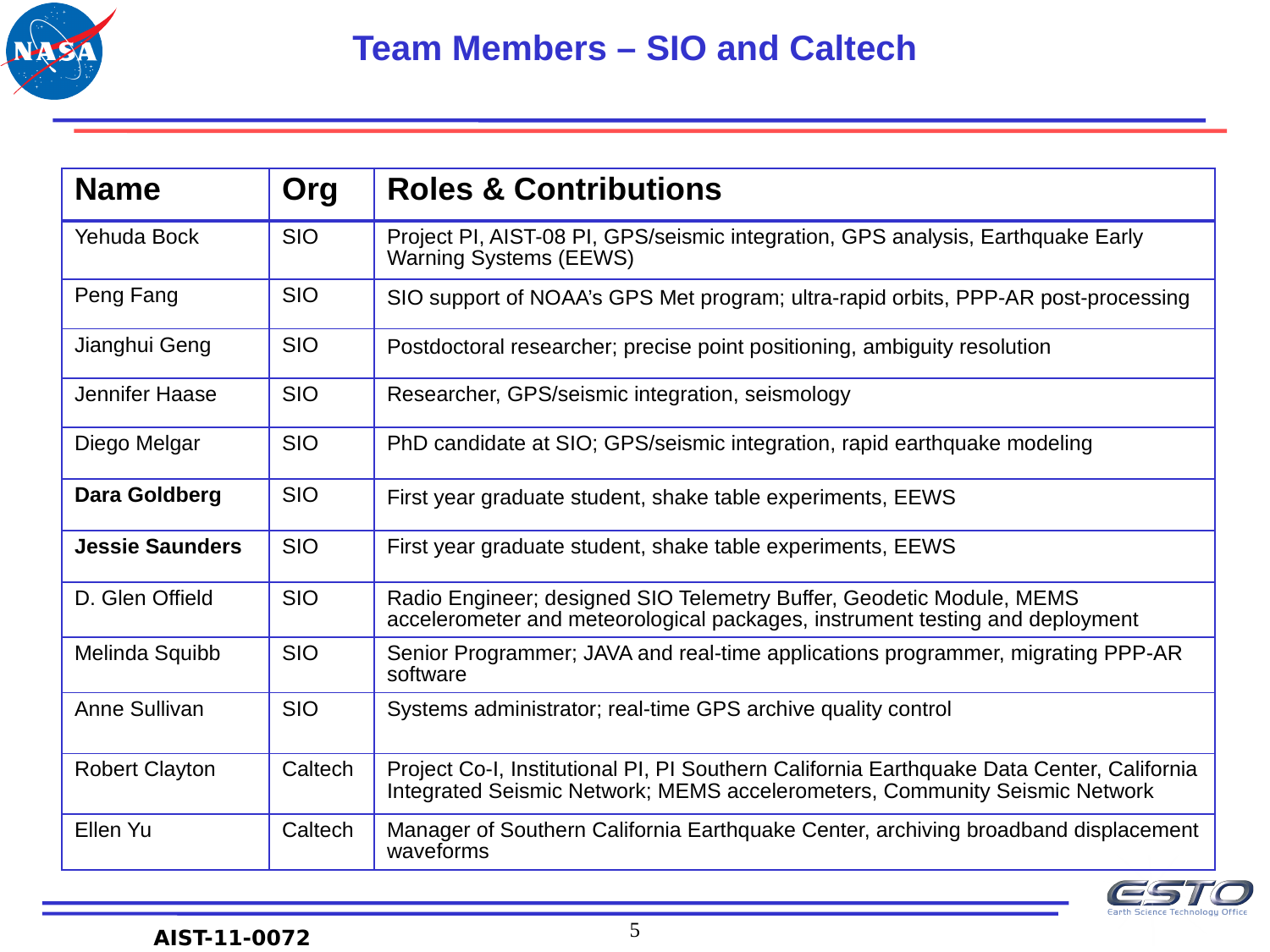

# Team Members – SIO and Caltech
| Name | Org | Roles & Contributions |
| --- | --- | --- |
| Yehuda Bock | SIO | Project PI, AIST-08 PI, GPS/seismic integration, GPS analysis, Earthquake Early Warning Systems (EEWS) |
| Peng Fang | SIO | SIO support of NOAA’s GPS Met program; ultra-rapid orbits, PPP-AR post-processing |
| Jianghui Geng | SIO | Postdoctoral researcher; precise point positioning, ambiguity resolution |
| Jennifer Haase | SIO | Researcher, GPS/seismic integration, seismology |
| Diego Melgar | SIO | PhD candidate at SIO; GPS/seismic integration, rapid earthquake modeling |
| Dara Goldberg | SIO | First year graduate student, shake table experiments, EEWS |
| Jessie Saunders | SIO | First year graduate student, shake table experiments, EEWS |
| D. Glen Offield | SIO | Radio Engineer; designed SIO Telemetry Buffer, Geodetic Module, MEMS accelerometer and meteorological packages, instrument testing and deployment |
| Melinda Squibb | SIO | Senior Programmer; JAVA and real-time applications programmer, migrating PPP-AR software |
| Anne Sullivan | SIO | Systems administrator; real-time GPS archive quality control |
| Robert Clayton | Caltech | Project Co-I, Institutional PI, PI Southern California Earthquake Data Center, California Integrated Seismic Network; MEMS accelerometers, Community Seismic Network |
| Ellen Yu | Caltech | Manager of Southern California Earthquake Center, archiving broadband displacement waveforms |